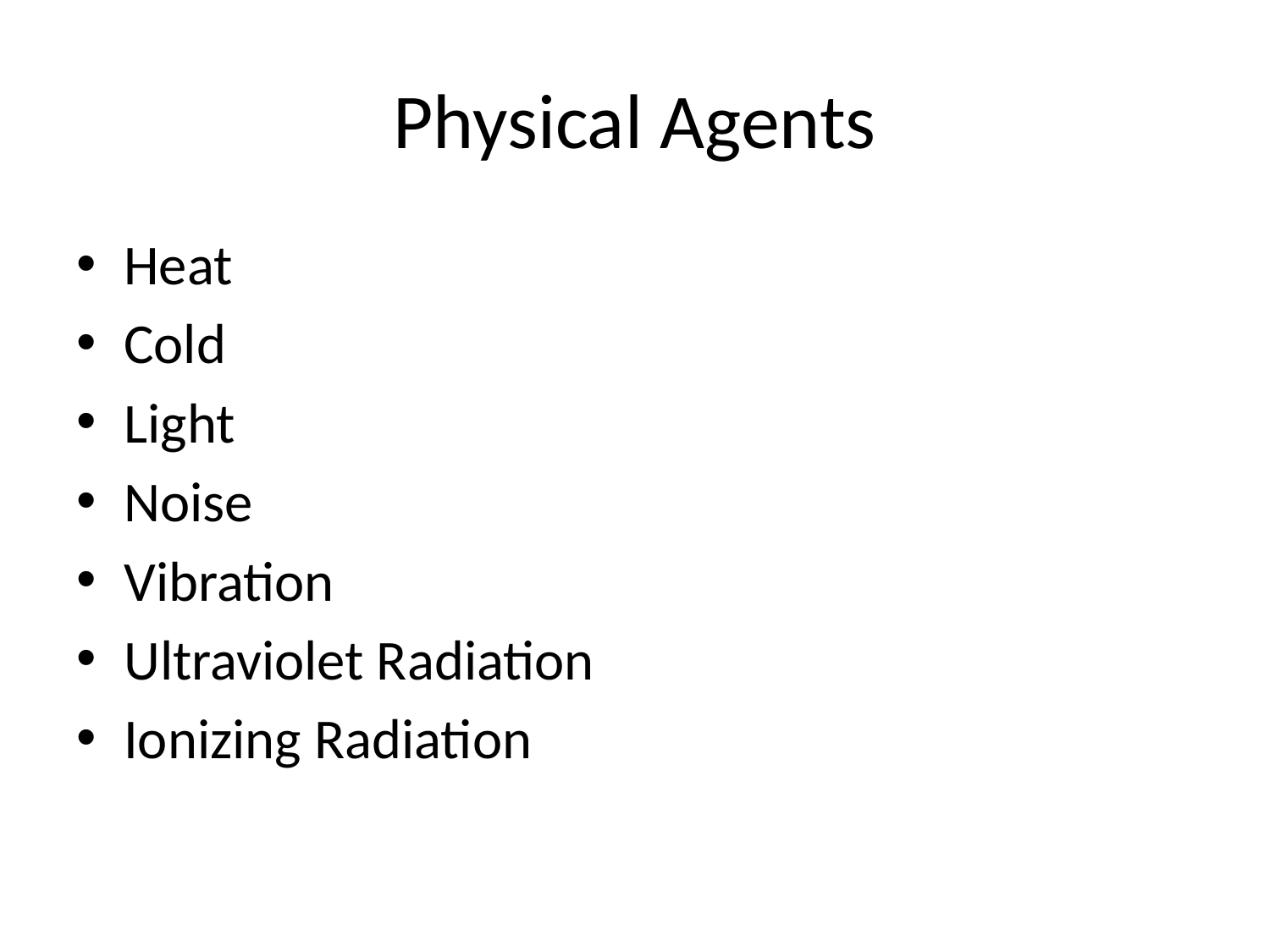

# Physical Agents
Heat
Cold
Light
Noise
Vibration
Ultraviolet Radiation
Ionizing Radiation